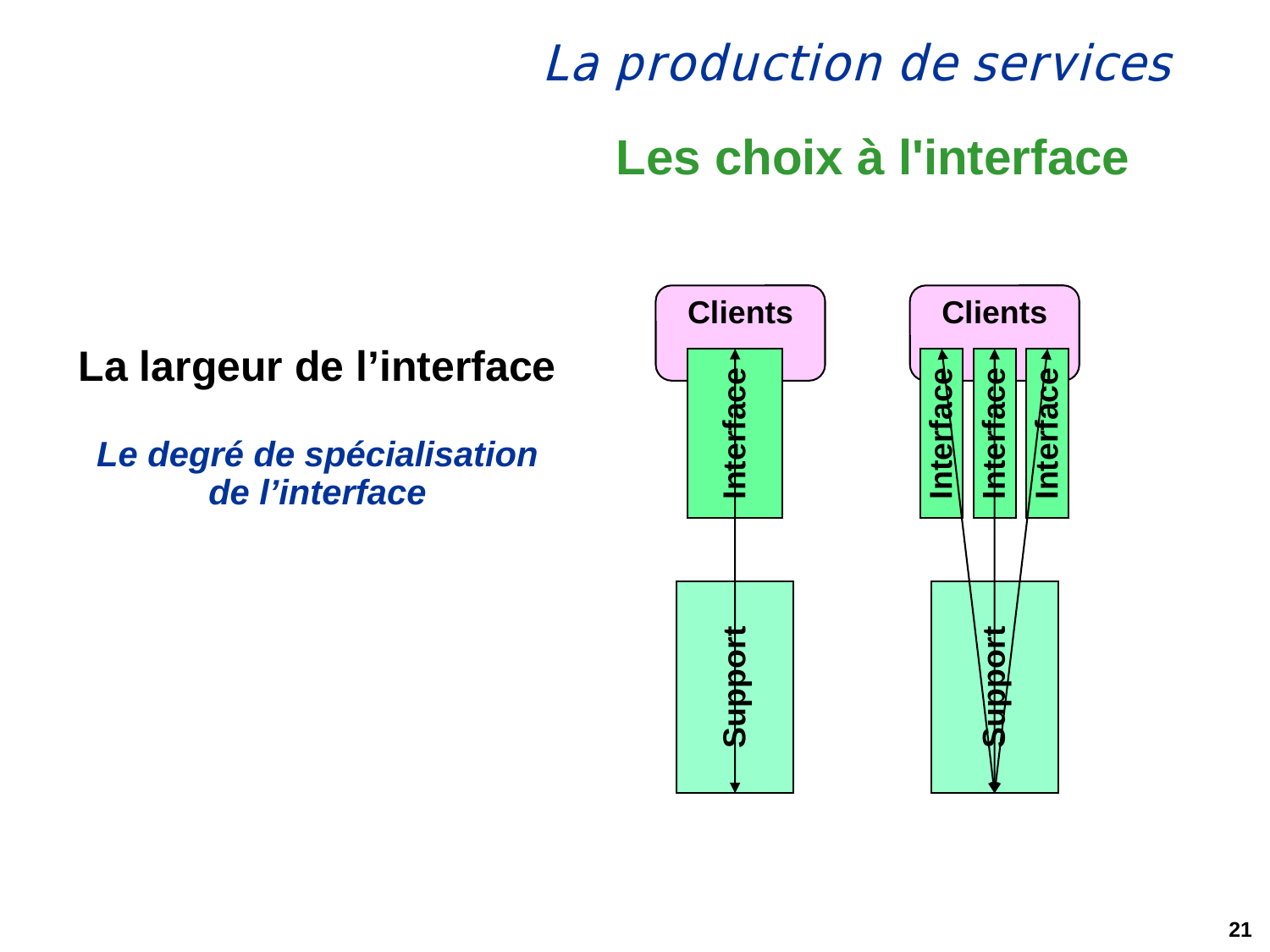

# Les choix à l'interface
Clients
Clients
La largeur de l’interface

Le degré de spécialisation
de l’interface
Interface
Interface
Interface
Interface
Support
Support
21
01/03/2021